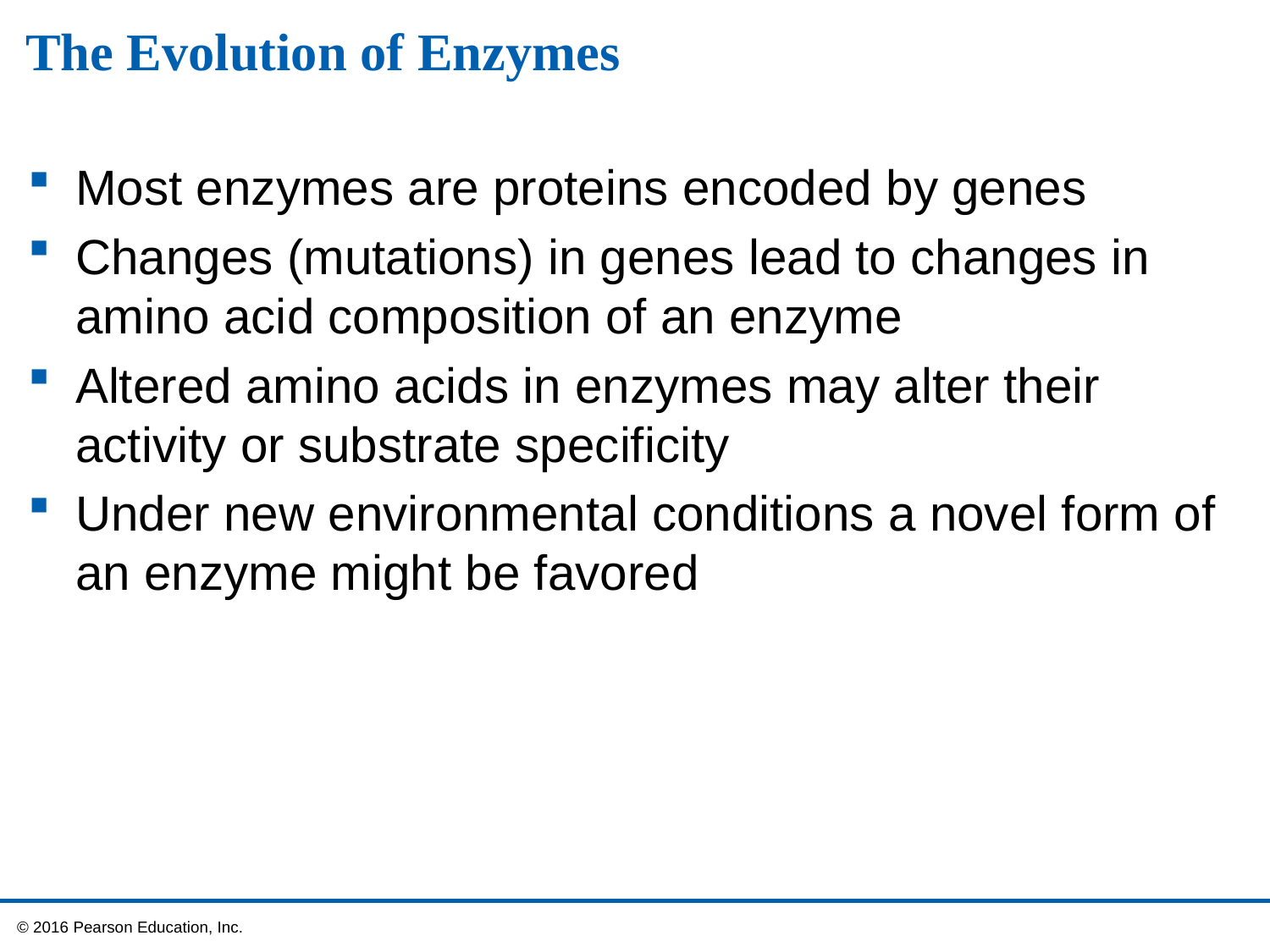

# The Evolution of Enzymes
Most enzymes are proteins encoded by genes
Changes (mutations) in genes lead to changes in amino acid composition of an enzyme
Altered amino acids in enzymes may alter their activity or substrate specificity
Under new environmental conditions a novel form of an enzyme might be favored
 © 2016 Pearson Education, Inc.